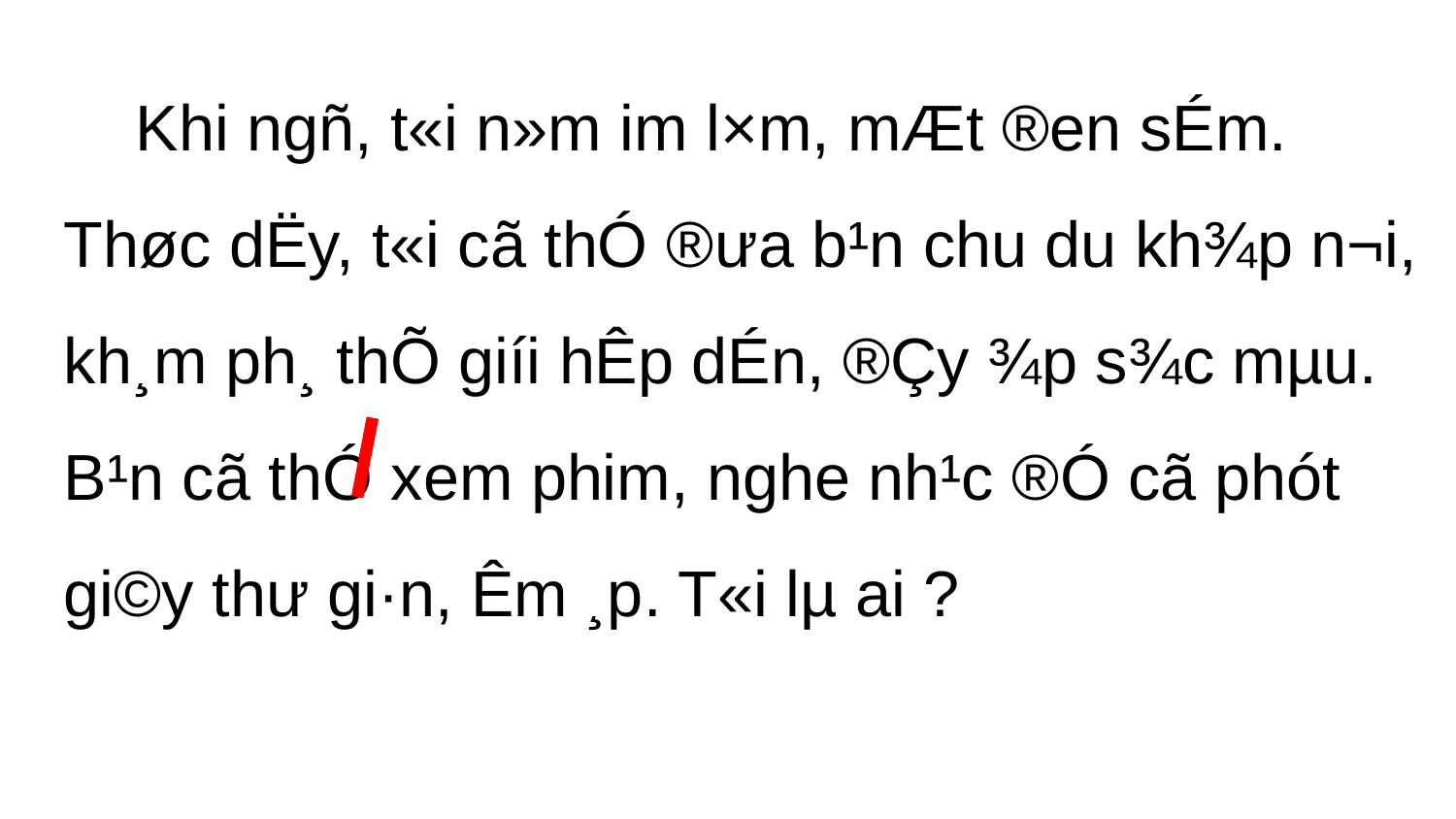

Khi ngñ, t«i n»m im l×m, mÆt ®en sÉm. Thøc dËy, t«i cã thÓ ®­ưa b¹n chu du kh¾p n¬i, kh¸m ph¸ thÕ giíi hÊp dÉn, ®Çy ¾p s¾c mµu. B¹n cã thÓ xem phim, nghe nh¹c ®Ó cã phót gi©y thư­ gi·n, Êm ¸p. T«i lµ ai ?